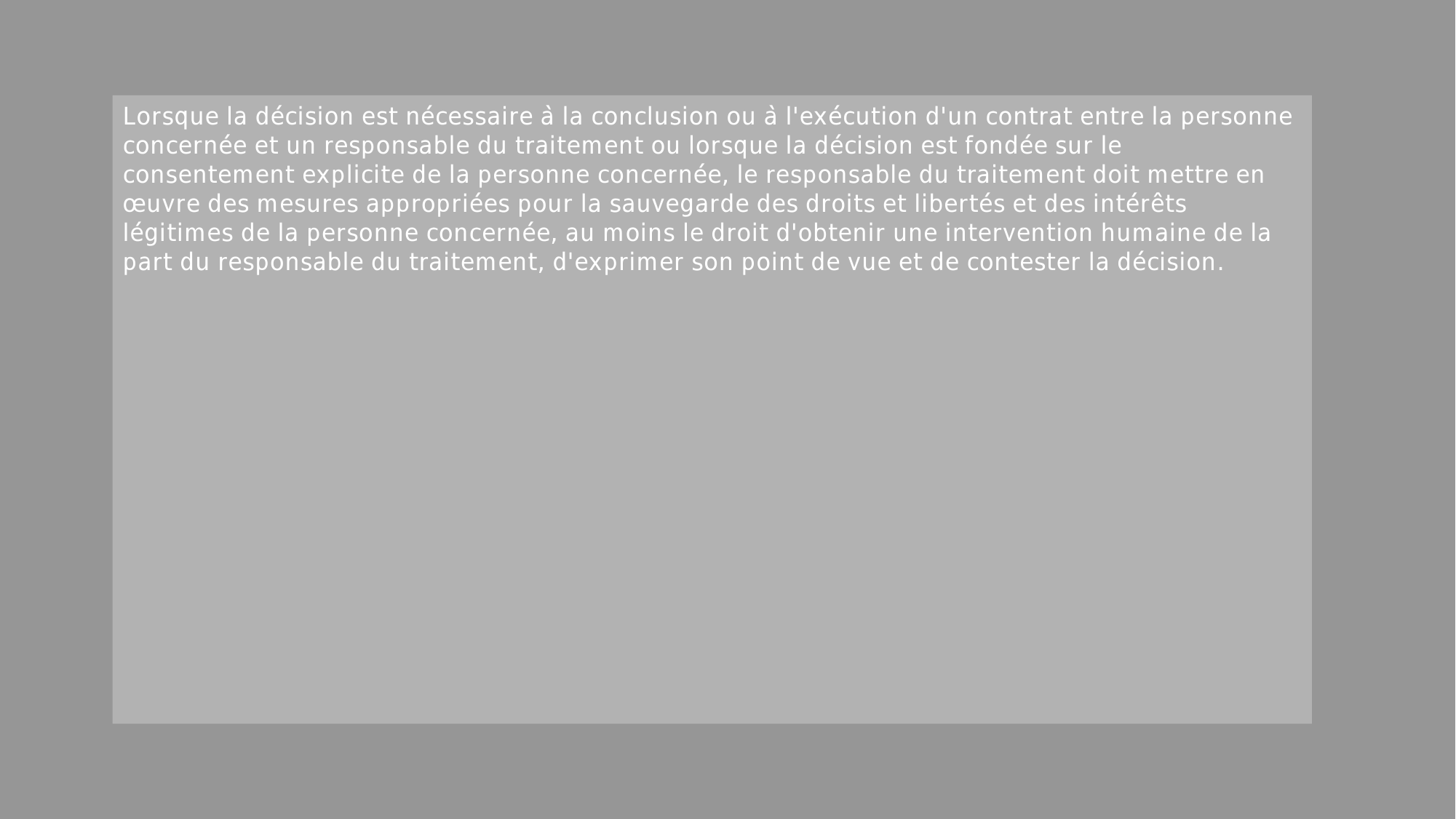

Lorsque la décision est nécessaire à la conclusion ou à l'exécution d'un contrat entre la personne concernée et un responsable du traitement ou lorsque la décision est fondée sur le consentement explicite de la personne concernée, le responsable du traitement doit mettre en œuvre des mesures appropriées pour la sauvegarde des droits et libertés et des intérêts légitimes de la personne concernée, au moins le droit d'obtenir une intervention humaine de la part du responsable du traitement, d'exprimer son point de vue et de contester la décision.